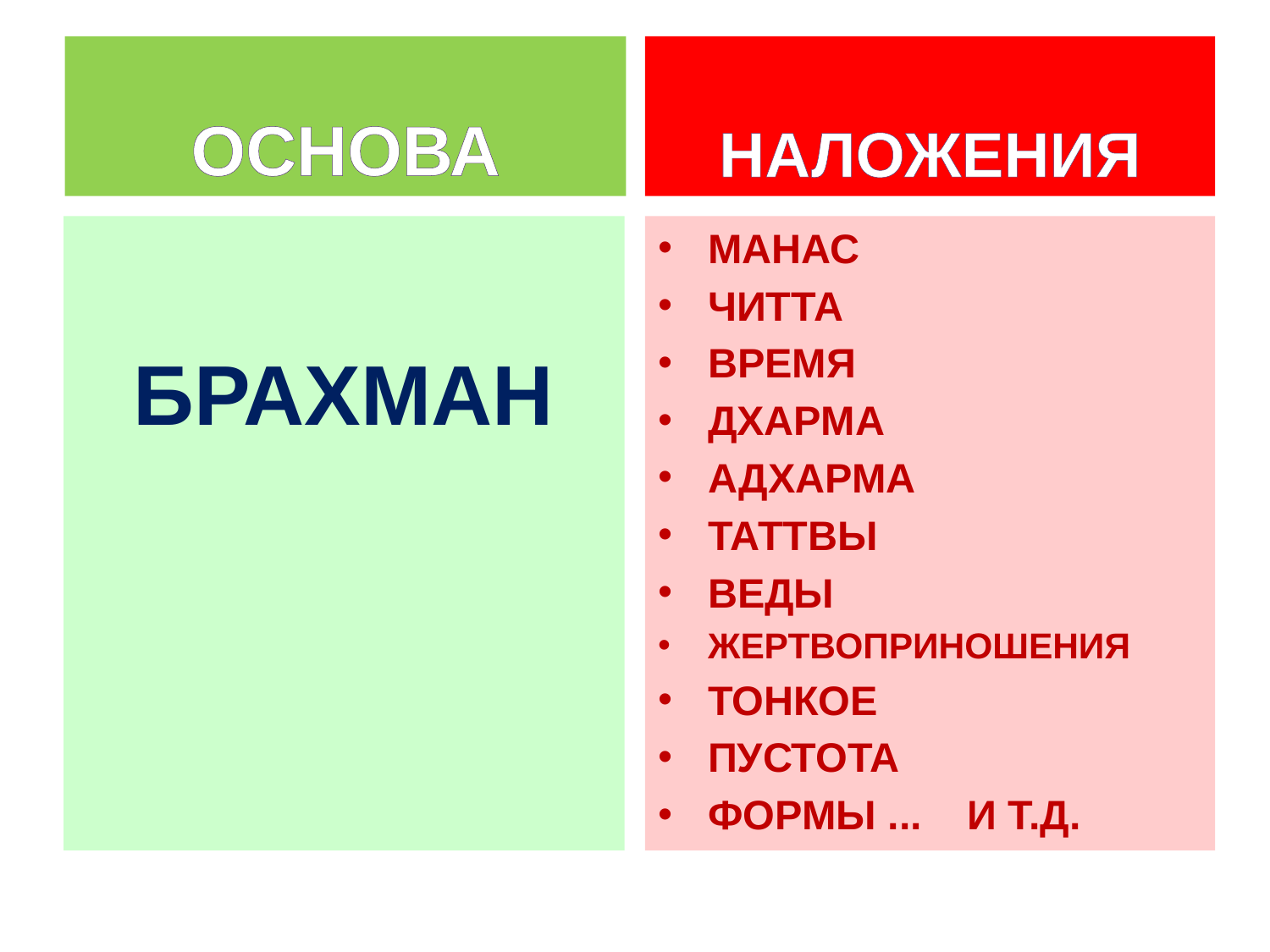

ОСНОВА
НАЛОЖЕНИЯ
#

БРАХМАН
МАНАС
ЧИТТА
ВРЕМЯ
ДХАРМА
АДХАРМА
ТАТТВЫ
ВЕДЫ
ЖЕРТВОПРИНОШЕНИЯ
ТОНКОЕ
ПУСТОТА
ФОРМЫ ...    И т.д.